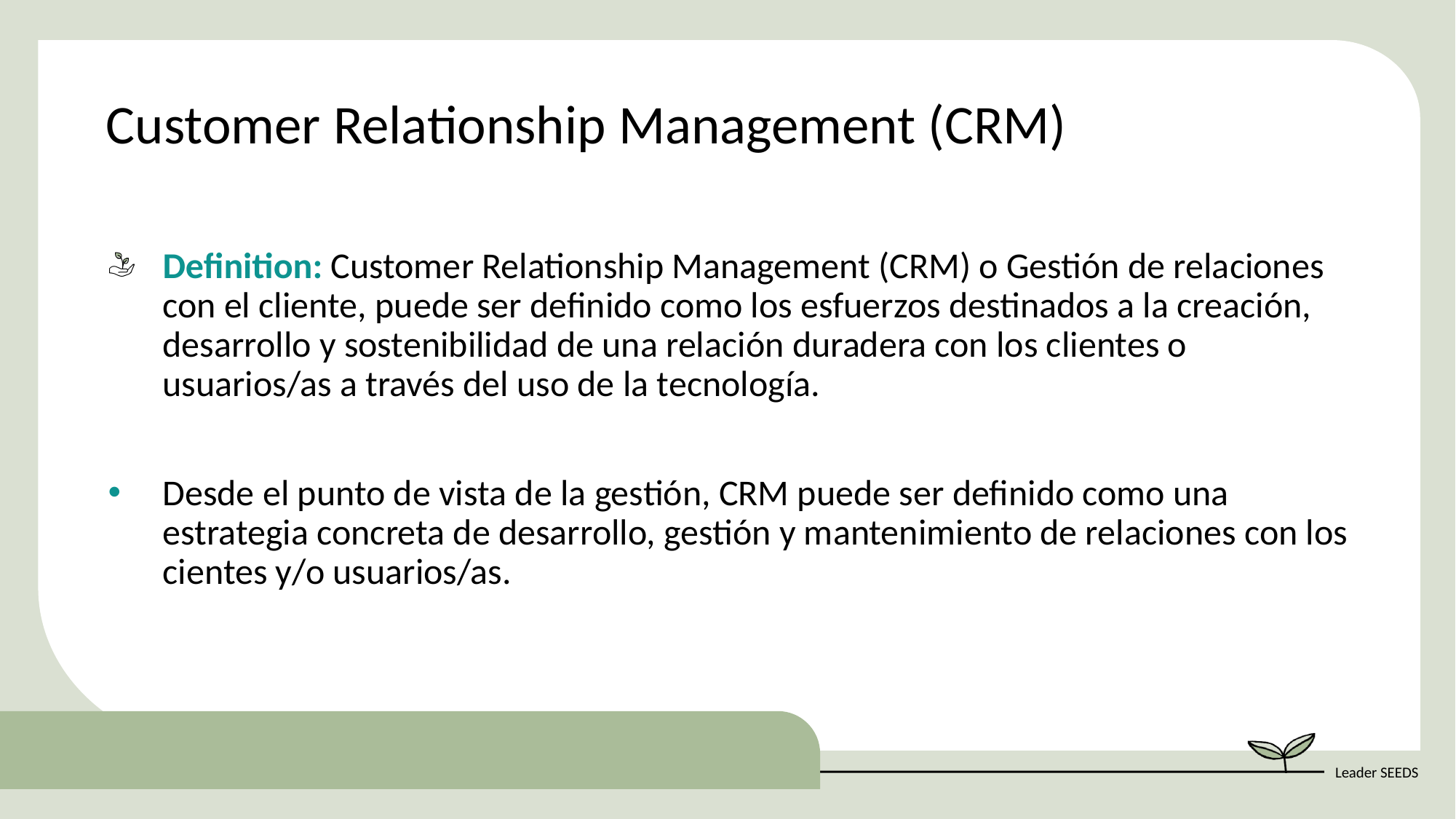

Customer Relationship Management (CRM)
Definition: Customer Relationship Management (CRM) o Gestión de relaciones con el cliente, puede ser definido como los esfuerzos destinados a la creación, desarrollo y sostenibilidad de una relación duradera con los clientes o usuarios/as a través del uso de la tecnología.

Desde el punto de vista de la gestión, CRM puede ser definido como una estrategia concreta de desarrollo, gestión y mantenimiento de relaciones con los cientes y/o usuarios/as.